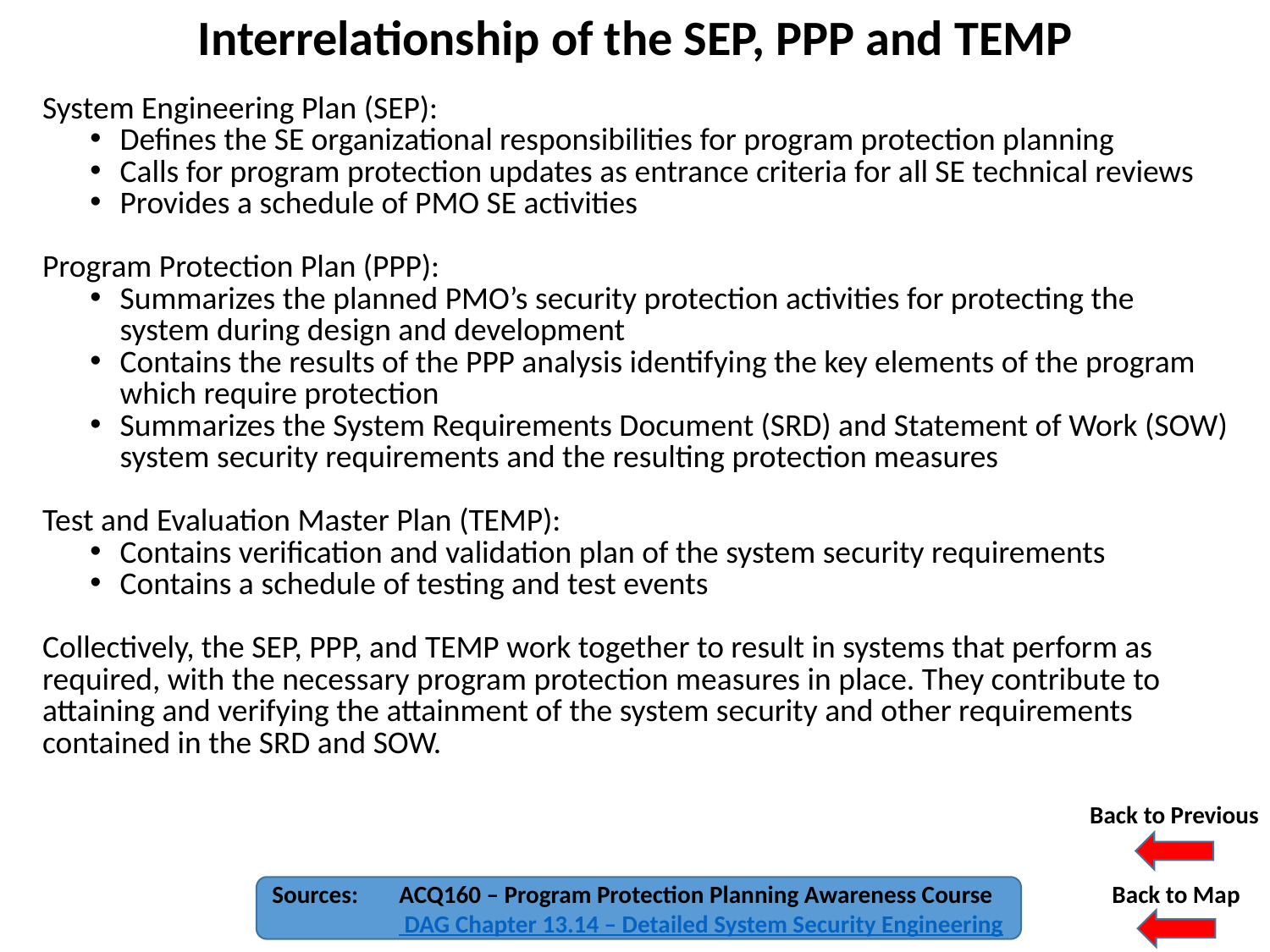

Interrelationship of the SEP, PPP and TEMP
System Engineering Plan (SEP):
Defines the SE organizational responsibilities for program protection planning
Calls for program protection updates as entrance criteria for all SE technical reviews
Provides a schedule of PMO SE activities

Program Protection Plan (PPP):
Summarizes the planned PMO’s security protection activities for protecting the system during design and development
Contains the results of the PPP analysis identifying the key elements of the program which require protection
Summarizes the System Requirements Document (SRD) and Statement of Work (SOW) system security requirements and the resulting protection measures

Test and Evaluation Master Plan (TEMP):
Contains verification and validation plan of the system security requirements
Contains a schedule of testing and test events

Collectively, the SEP, PPP, and TEMP work together to result in systems that perform as required, with the necessary program protection measures in place. They contribute to attaining and verifying the attainment of the system security and other requirements contained in the SRD and SOW.
Back to Previous

Back to Map

Sources:  	ACQ160 – Program Protection Planning Awareness Course
	 DAG Chapter 13.14 – Detailed System Security Engineering